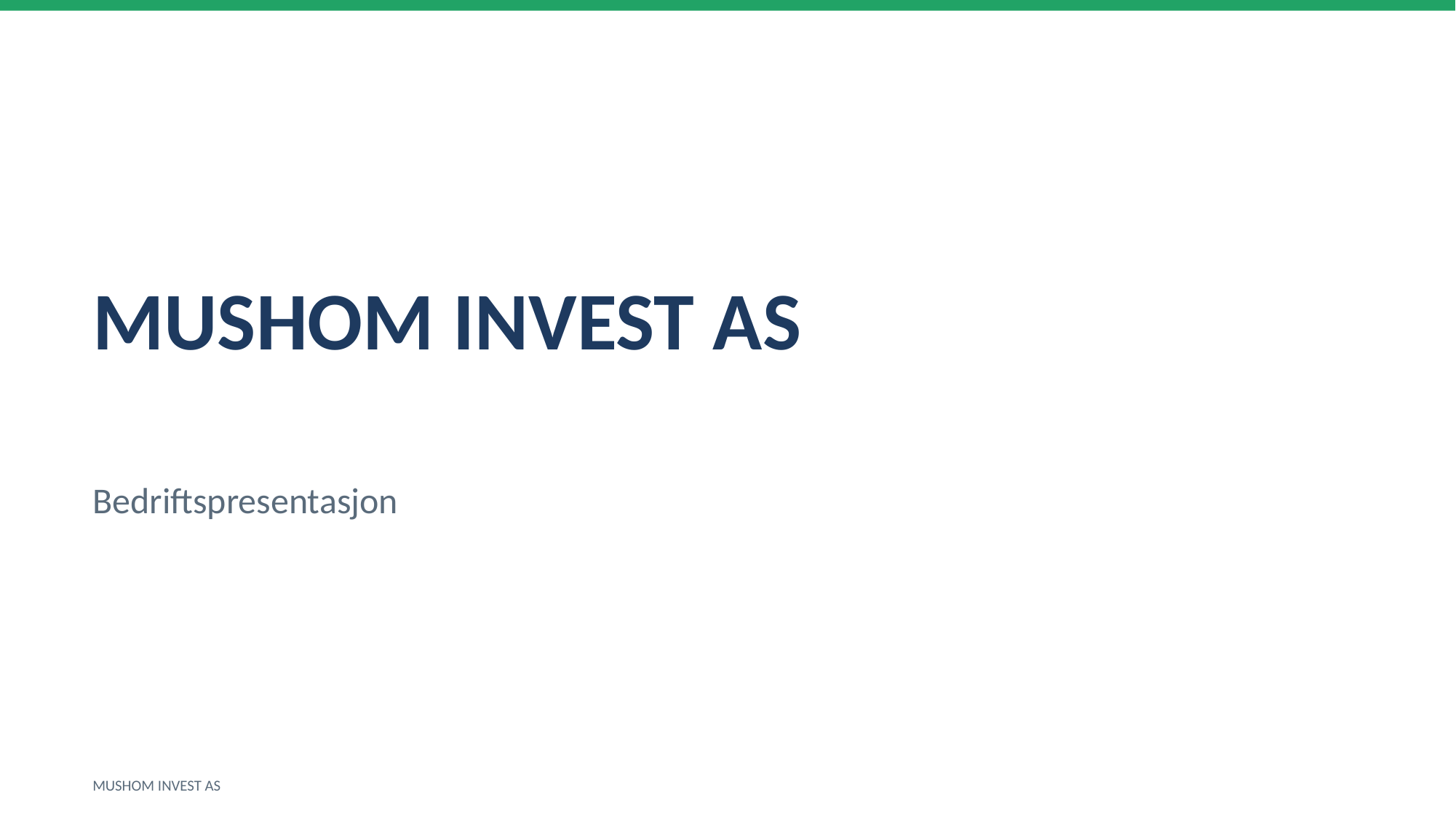

MUSHOM INVEST AS
Bedriftspresentasjon
MUSHOM INVEST AS